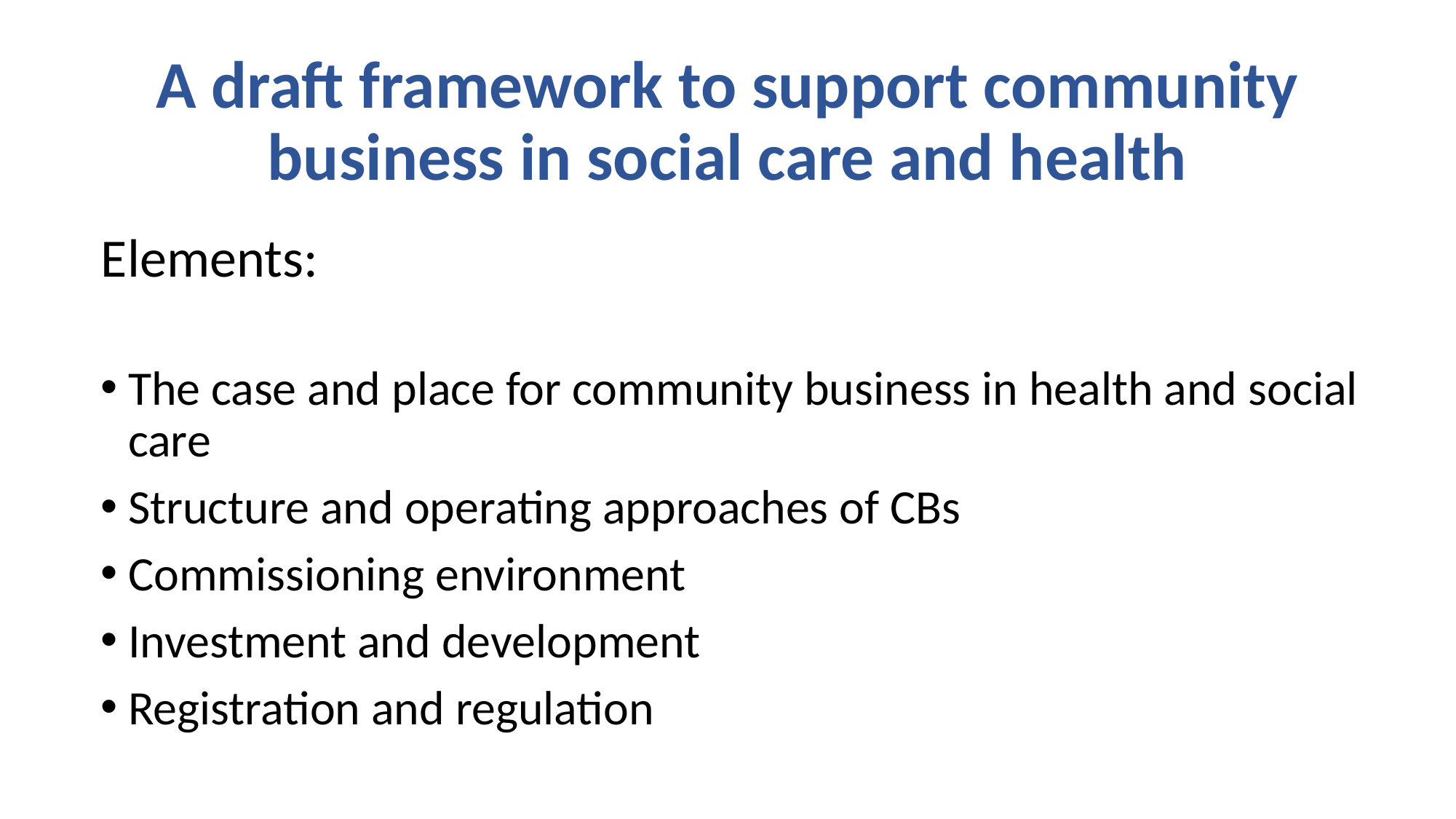

# A draft framework to support community business in social care and health
Elements:

The case and place for community business in health and social care
Structure and operating approaches of CBs
Commissioning environment
Investment and development
Registration and regulation